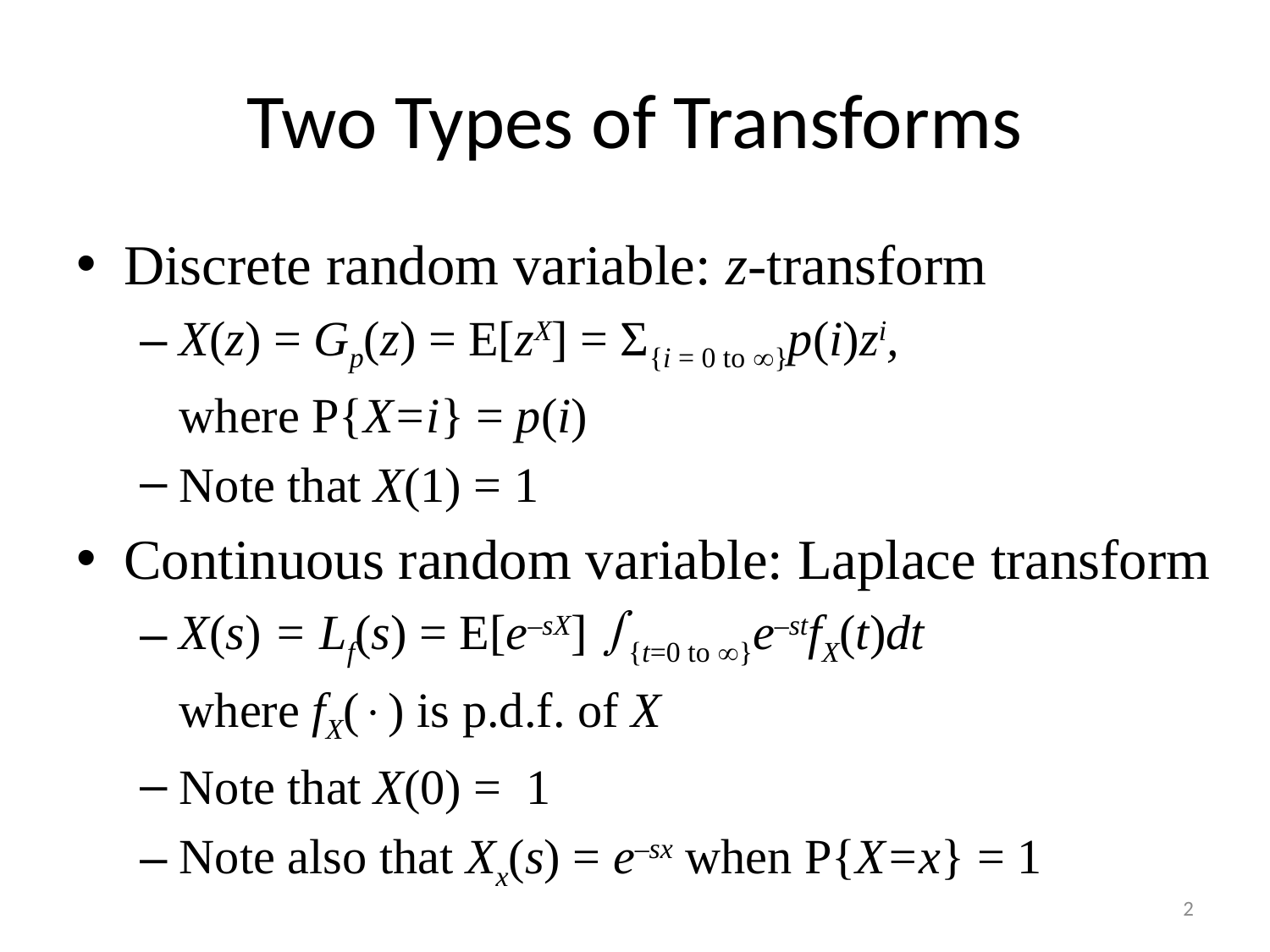

# Two Types of Transforms
Discrete random variable: z-transform
X(z) = Gp(z) = E[zX] = Σ{i = 0 to ∞}p(i)zi,
	where P{X=i} = p(i)
Note that X(1) = 1
Continuous random variable: Laplace transform
X(s) = Lf(s) = E[e–sX] ∫{t=0 to ∞}e–stfX(t)dt
	where fX(⋅) is p.d.f. of X
Note that X(0) =  1
Note also that Xx(s) = e–sx when P{X=x} = 1
2